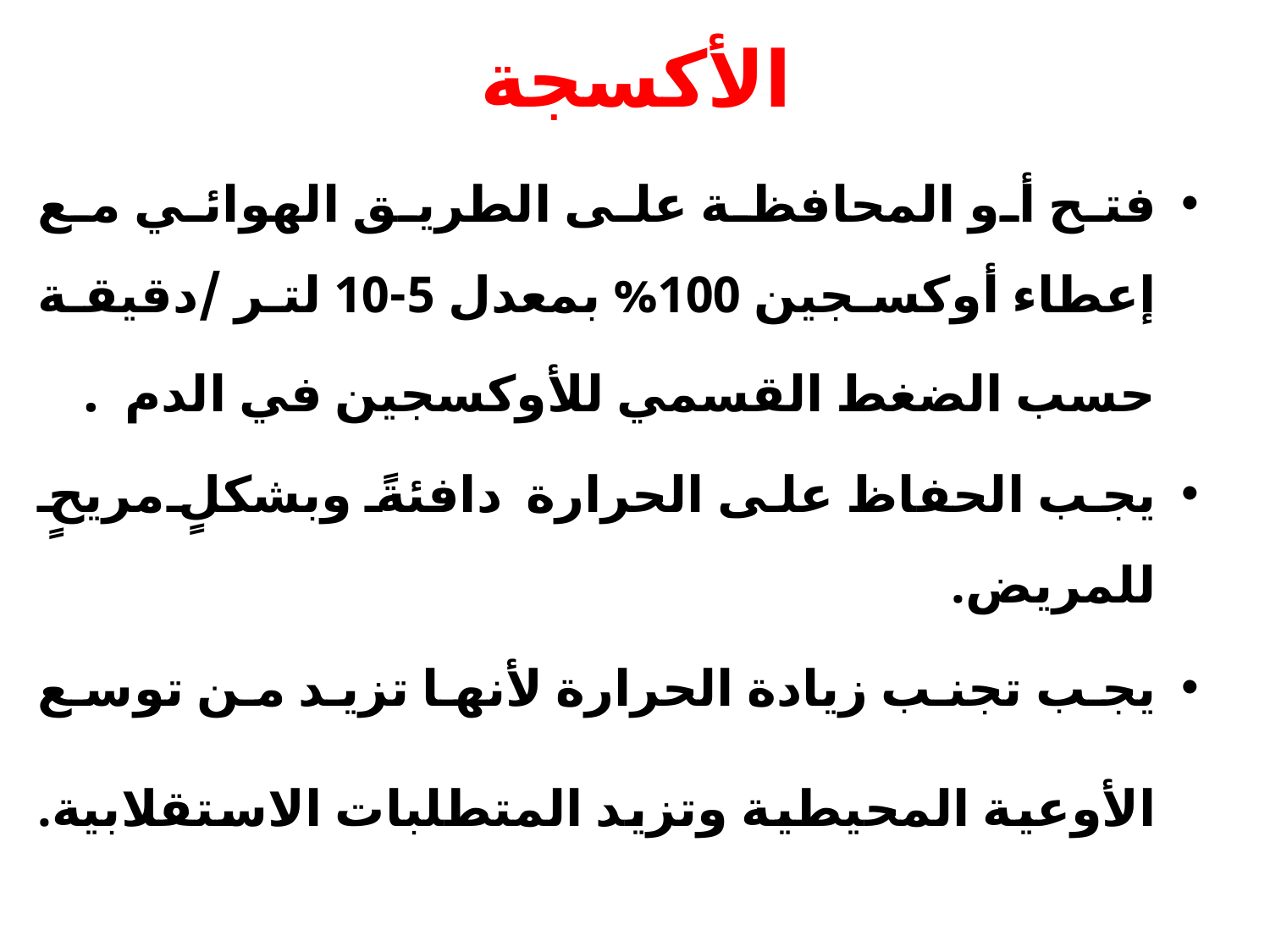

# الأكسجة
فتح أو المحافظة على الطريق الهوائي مع إعطاء أوكسجين 100% بمعدل 5-10 لتر /دقيقة حسب الضغط القسمي للأوكسجين في الدم  .
يجب الحفاظ على الحرارة دافئةً وبشكلٍ مريحٍ للمريض.
يجب تجنب زيادة الحرارة لأنها تزيد من توسع الأوعية المحيطية وتزيد المتطلبات الاستقلابية.